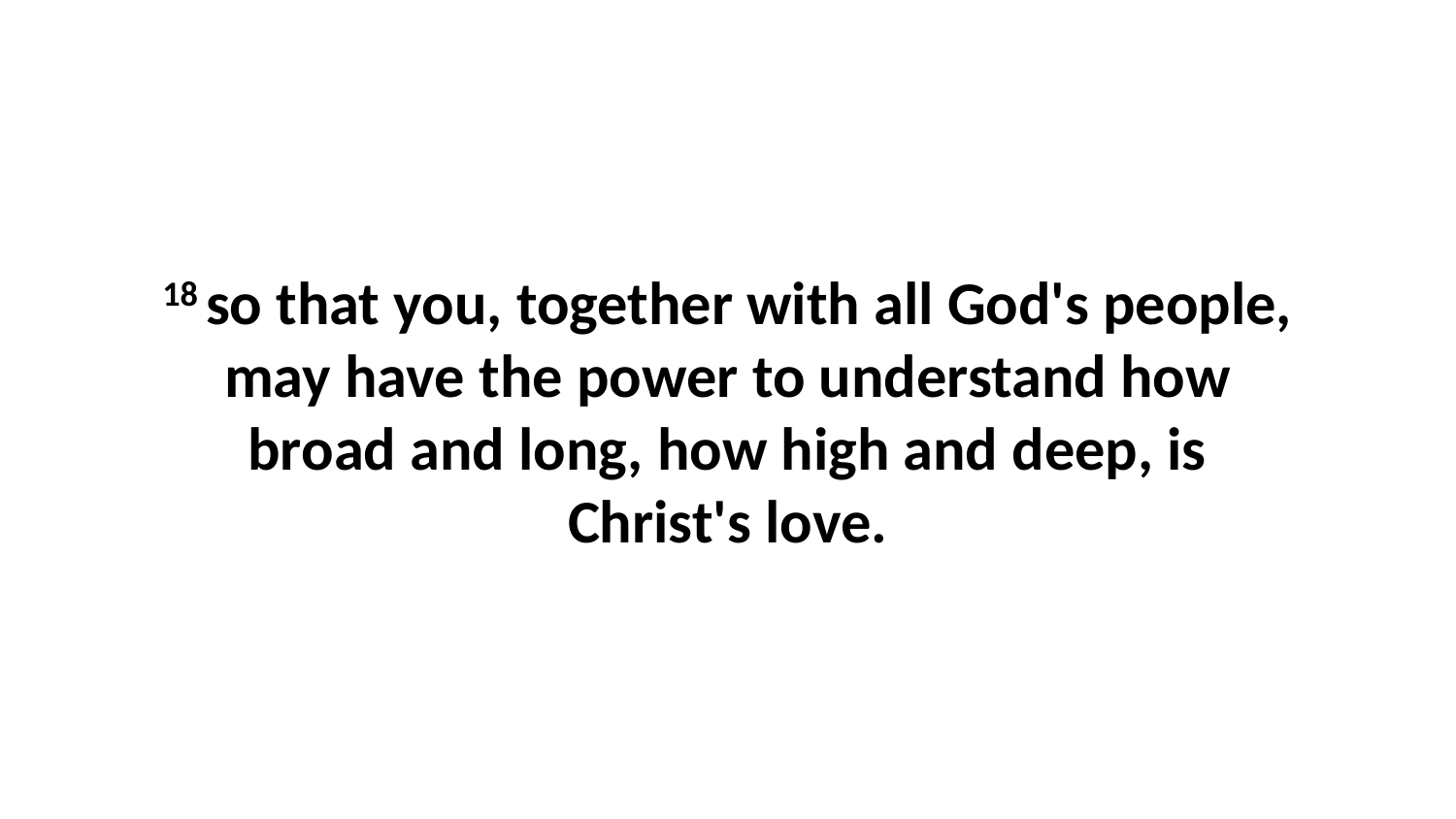

18 so that you, together with all God's people, may have the power to understand how broad and long, how high and deep, is Christ's love.